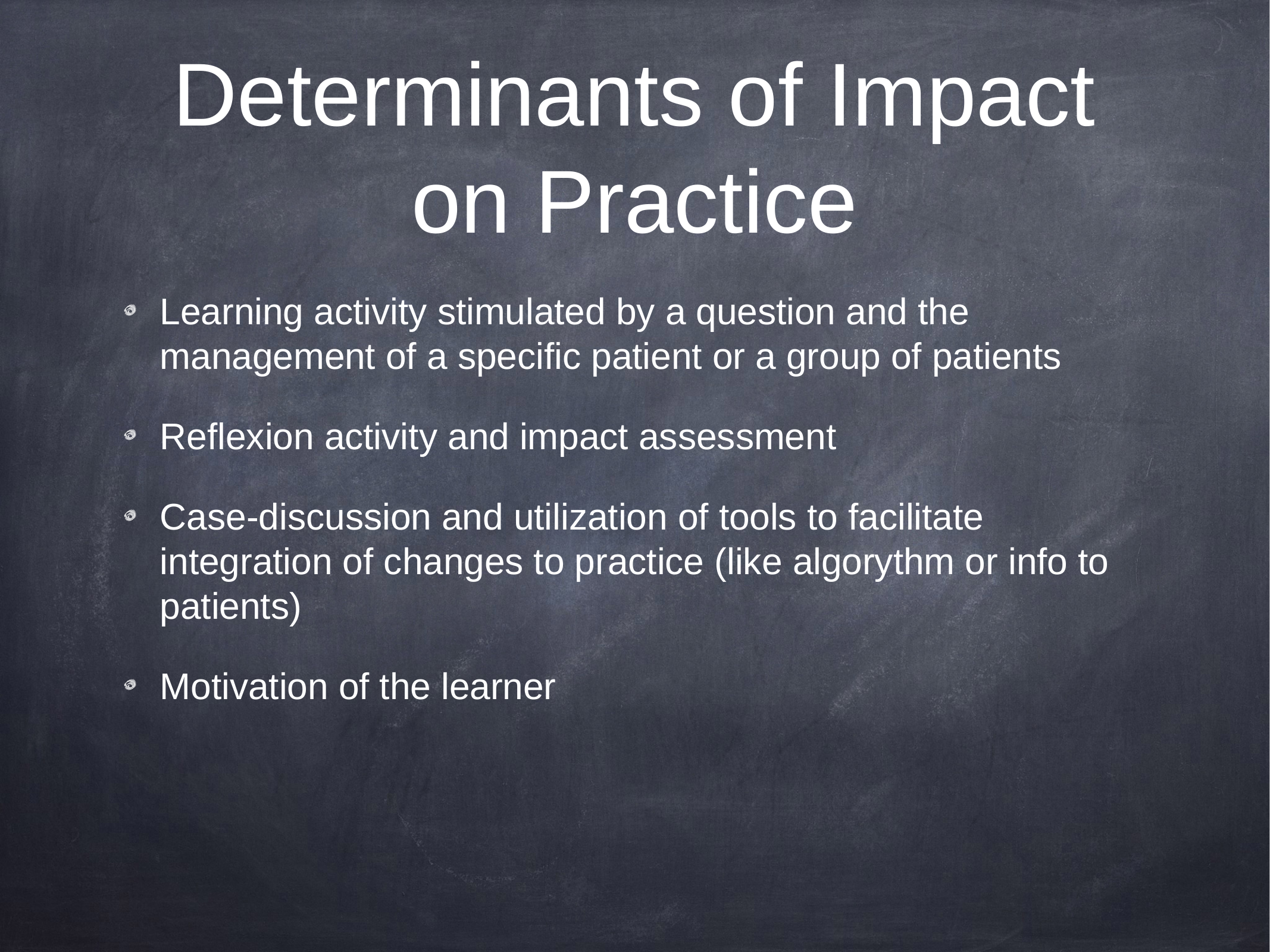

# Determinants of Impact on Practice
Learning activity stimulated by a question and the management of a specific patient or a group of patients
Reflexion activity and impact assessment
Case-discussion and utilization of tools to facilitate integration of changes to practice (like algorythm or info to patients)
Motivation of the learner